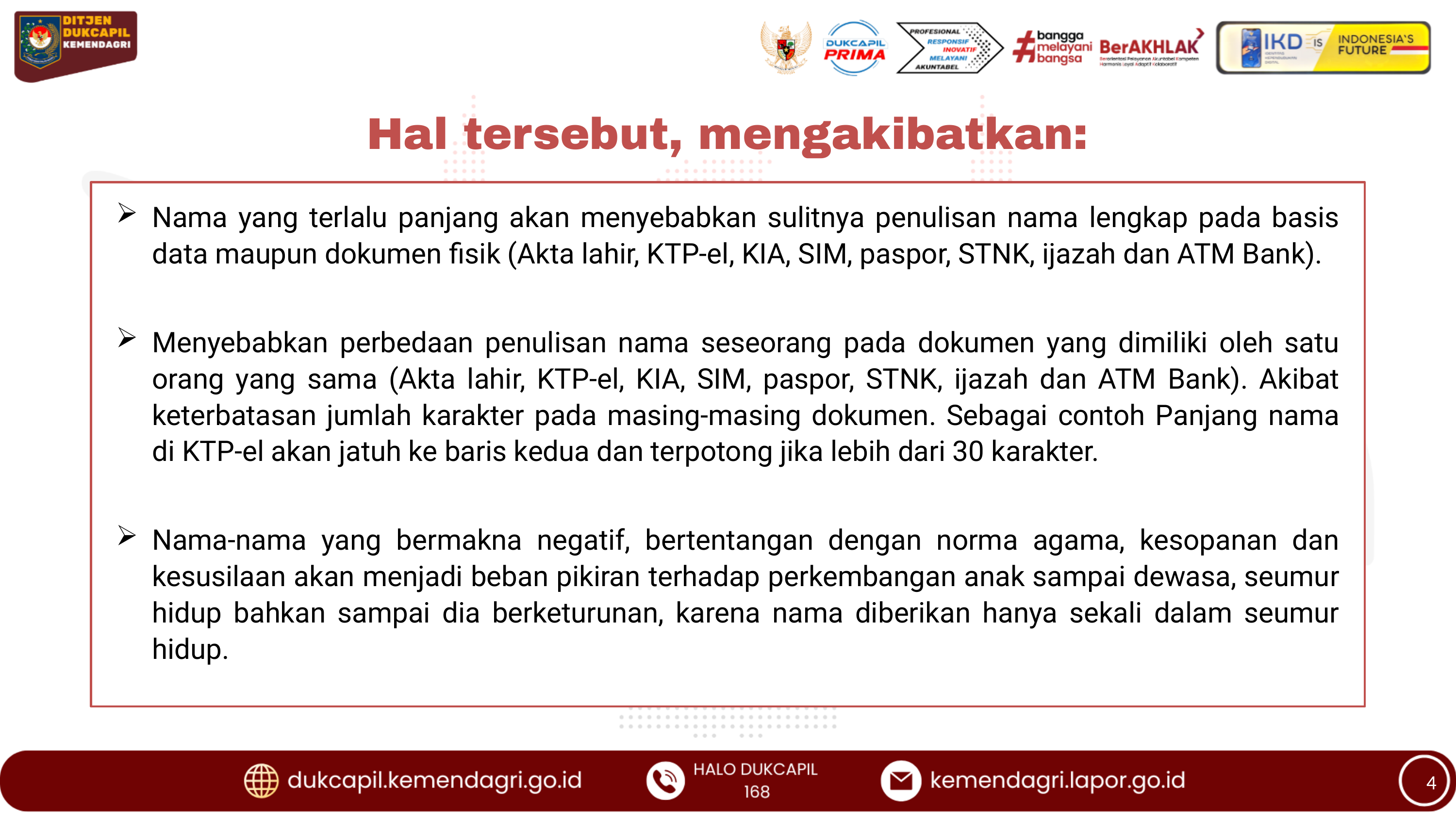

Hal tersebut, mengakibatkan:

Nama yang terlalu panjang akan menyebabkan sulitnya penulisan nama lengkap pada basis data maupun dokumen fisik (Akta lahir, KTP-el, KIA, SIM, paspor, STNK, ijazah dan ATM Bank).

Menyebabkan perbedaan penulisan nama seseorang pada dokumen yang dimiliki oleh satu orang yang sama (Akta lahir, KTP-el, KIA, SIM, paspor, STNK, ijazah dan ATM Bank). Akibat keterbatasan jumlah karakter pada masing-masing dokumen. Sebagai contoh Panjang nama di KTP-el akan jatuh ke baris kedua dan terpotong jika lebih dari 30 karakter.

Nama-nama yang bermakna negatif, bertentangan dengan norma agama, kesopanan dan kesusilaan akan menjadi beban pikiran terhadap perkembangan anak sampai dewasa, seumur hidup bahkan sampai dia berketurunan, karena nama diberikan hanya sekali dalam seumur hidup.

4